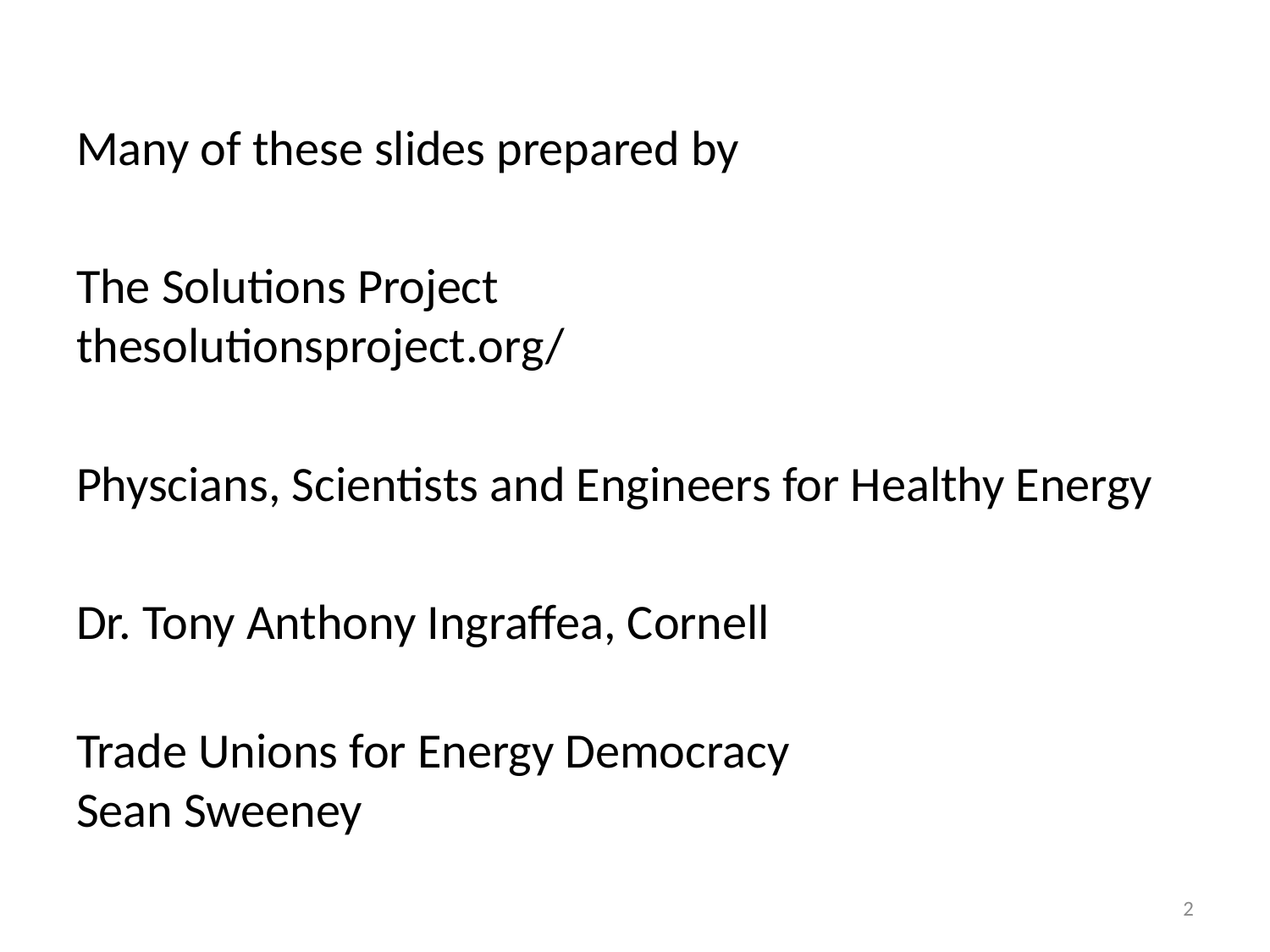

Many of these slides prepared by

The Solutions Project
thesolutionsproject.org/

Physcians, Scientists and Engineers for Healthy Energy

Dr. Tony Anthony Ingraffea, Cornell
Trade Unions for Energy Democracy
Sean Sweeney

2